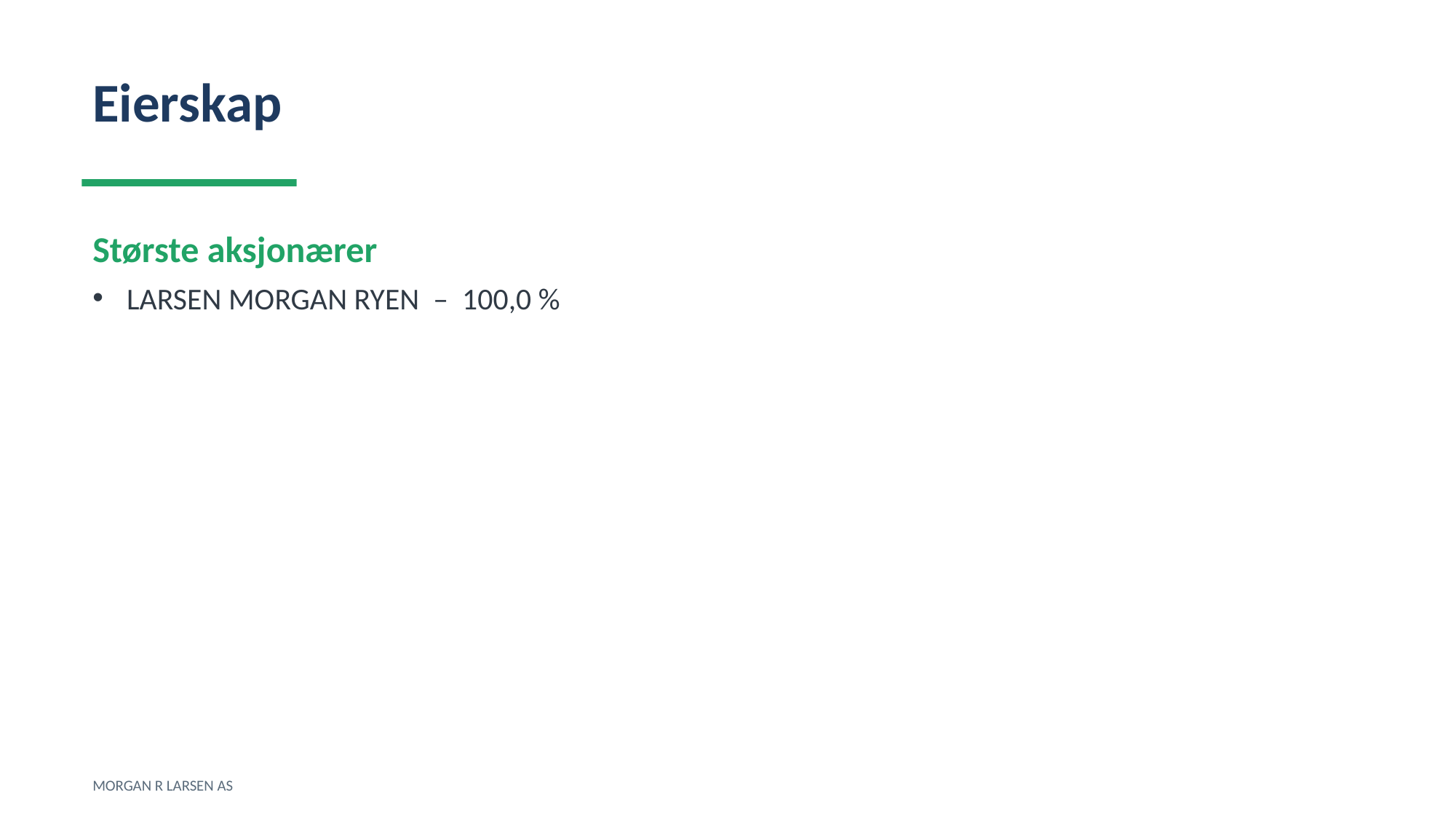

Eierskap

Største aksjonærer
LARSEN MORGAN RYEN  –  100,0 %
MORGAN R LARSEN AS